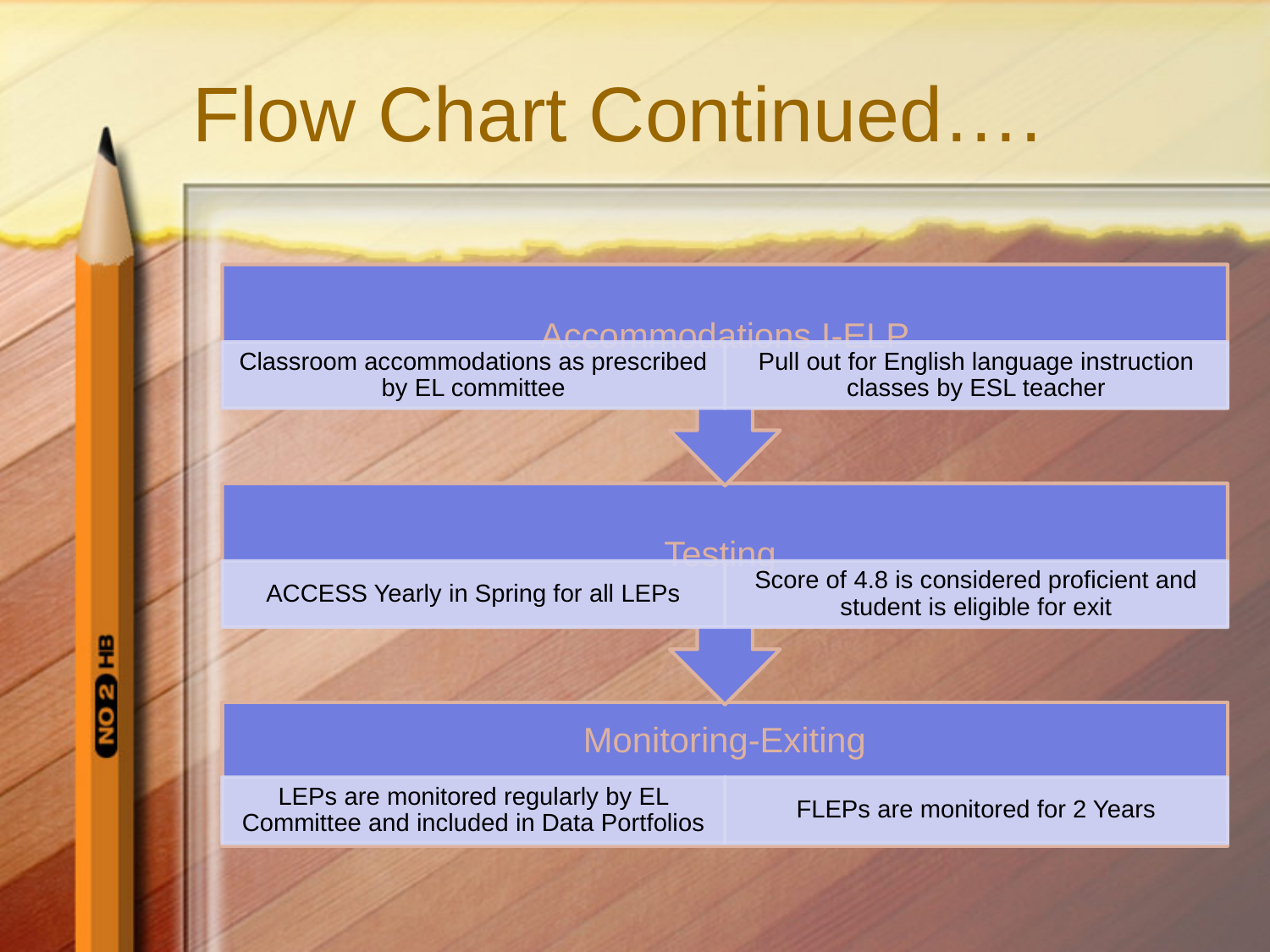

# Flow Chart Continued….
Monitoring-Exiting
LEPs are monitored regularly by EL Committee and included in Data Portfolios
FLEPs are monitored for 2 Years
Testing
ACCESS Yearly in Spring for all LEPs
Score of 4.8 is considered proficient and student is eligible for exit
Accommodations I-ELP
Classroom accommodations as prescribed by EL committee
Pull out for English language instruction classes by ESL teacher